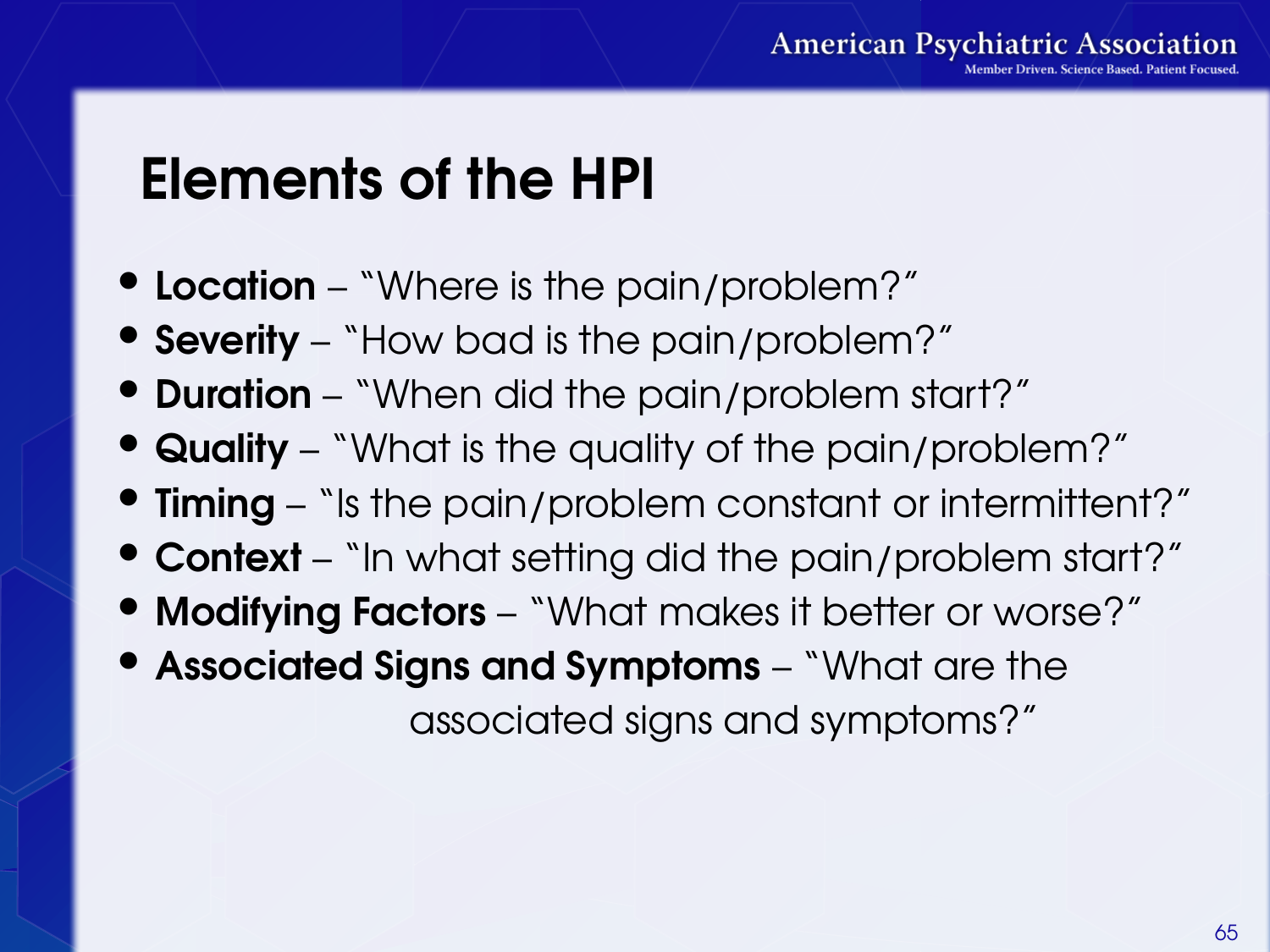

# Elements of the HPI
Location – “Where is the pain/problem?”
Severity – “How bad is the pain/problem?”
Duration – “When did the pain/problem start?”
Quality – “What is the quality of the pain/problem?”
Timing – “Is the pain/problem constant or intermittent?”
Context – “In what setting did the pain/problem start?”
Modifying Factors – “What makes it better or worse?”
Associated Signs and Symptoms – “What are the
			associated signs and symptoms?”
65